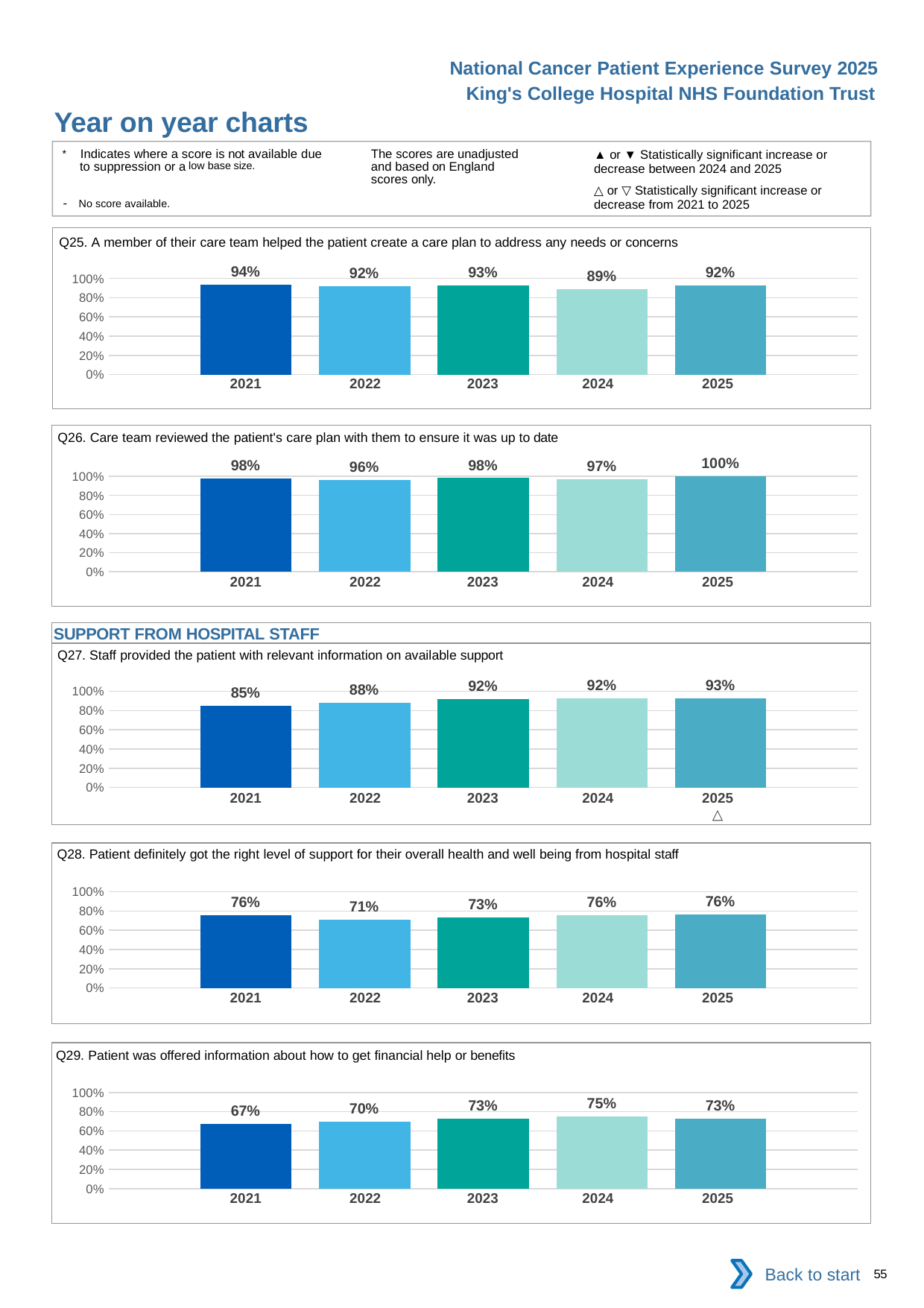

National Cancer Patient Experience Survey 2025
King's College Hospital NHS Foundation Trust
Year on year charts (5)

The scores are unadjusted and based on England scores only.
*  Indicates where a score is not available due to suppression or a low base size.
- No score available.
▲ or ▼ Statistically significant increase or decrease between 2024 and 2025
△ or ▽ Statistically significant increase or decrease from 2021 to 2025
Q25. A member of their care team helped the patient create a care plan to address any needs or concerns

### Chart

| Category | 2021 | 2022 | 2023 | 2024 | 2025 |
|---|---|---|---|---|---|
| Category 1 | 0.9378531 | 0.9209302 | 0.9308756 | 0.8858696 | 0.9245283 |
| 2021 | 2022 | 2023 | 2024 | 2025 |
| --- | --- | --- | --- | --- |
|  |  |  |  |  |
Q26. Care team reviewed the patient's care plan with them to ensure it was up to date

### Chart

| Category | 2021 | 2022 | 2023 | 2024 | 2025 |
|---|---|---|---|---|---|
| Category 1 | 0.9772727 | 0.9615384 | 0.9818182 | 0.9662162 | 1.0 |
| 2021 | 2022 | 2023 | 2024 | 2025 |
| --- | --- | --- | --- | --- |
|  |  |  |  |  |
SUPPORT FROM HOSPITAL STAFF
Q27. Staff provided the patient with relevant information on available support

### Chart

| Category | 2021 | 2022 | 2023 | 2024 | 2025 |
|---|---|---|---|---|---|
| Category 1 | 0.8492647 | 0.8839591 | 0.9161491 | 0.9233577 | 0.928 |
| 2021 | 2022 | 2023 | 2024 | 2025 |
| --- | --- | --- | --- | --- |
|  |  |  |  | △ |
Q28. Patient definitely got the right level of support for their overall health and well being from hospital staff

### Chart

| Category | 2021 | 2022 | 2023 | 2024 | 2025 |
|---|---|---|---|---|---|
| Category 1 | 0.755814 | 0.7112299 | 0.7349727 | 0.759375 | 0.7640845 |
| 2021 | 2022 | 2023 | 2024 | 2025 |
| --- | --- | --- | --- | --- |
|  |  |  |  |  |
Q29. Patient was offered information about how to get financial help or benefits

### Chart

| Category | 2021 | 2022 | 2023 | 2024 | 2025 |
|---|---|---|---|---|---|
| Category 1 | 0.6708861 | 0.6984127 | 0.7295918 | 0.7484277 | 0.7290323 |
| 2021 | 2022 | 2023 | 2024 | 2025 |
| --- | --- | --- | --- | --- |
|  |  |  |  |  |
Back to start

55